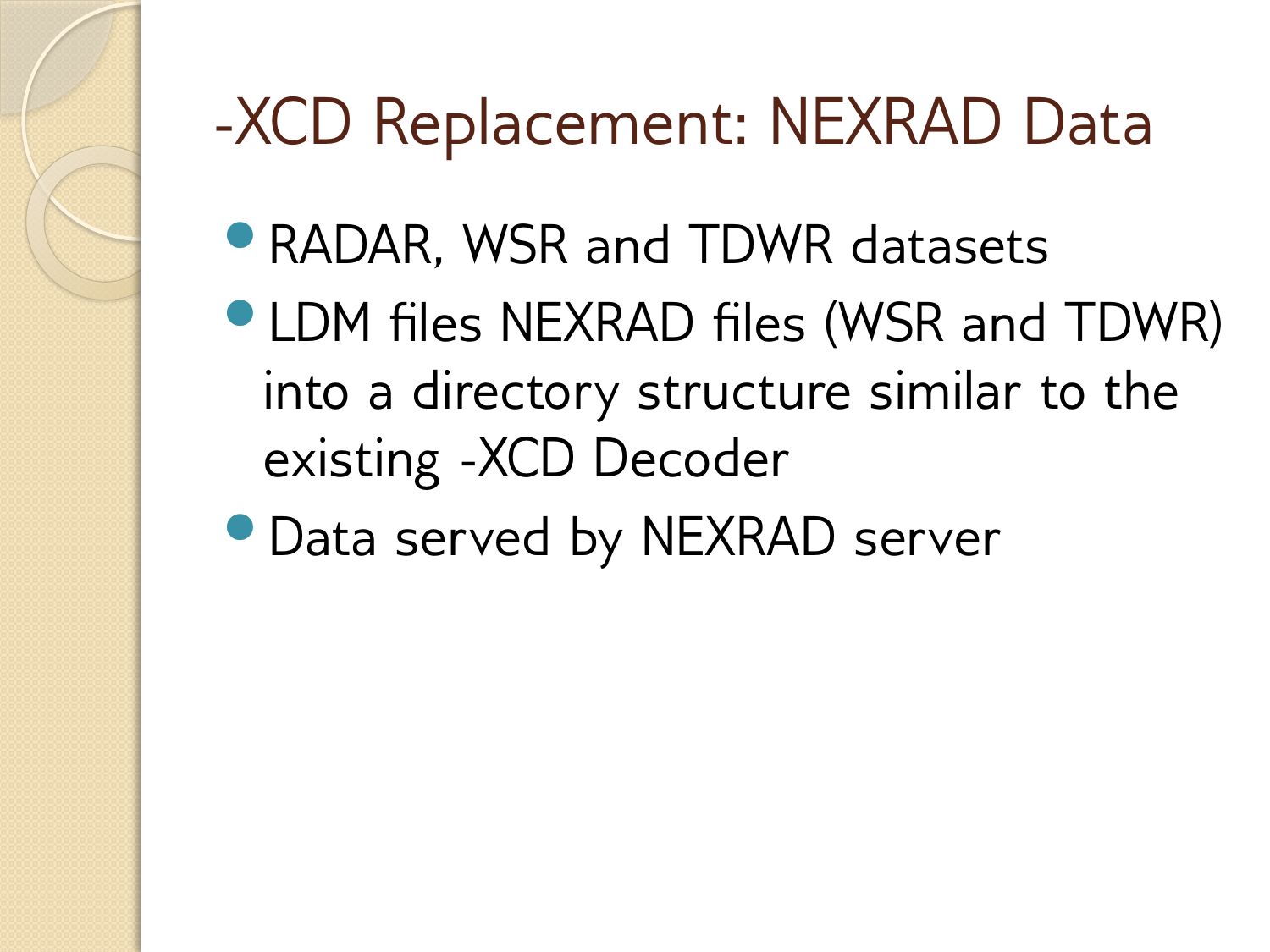

# -XCD Replacement: NEXRAD Data
RADAR, WSR and TDWR datasets
LDM files NEXRAD files (WSR and TDWR) into a directory structure similar to the existing -XCD Decoder
Data served by NEXRAD server